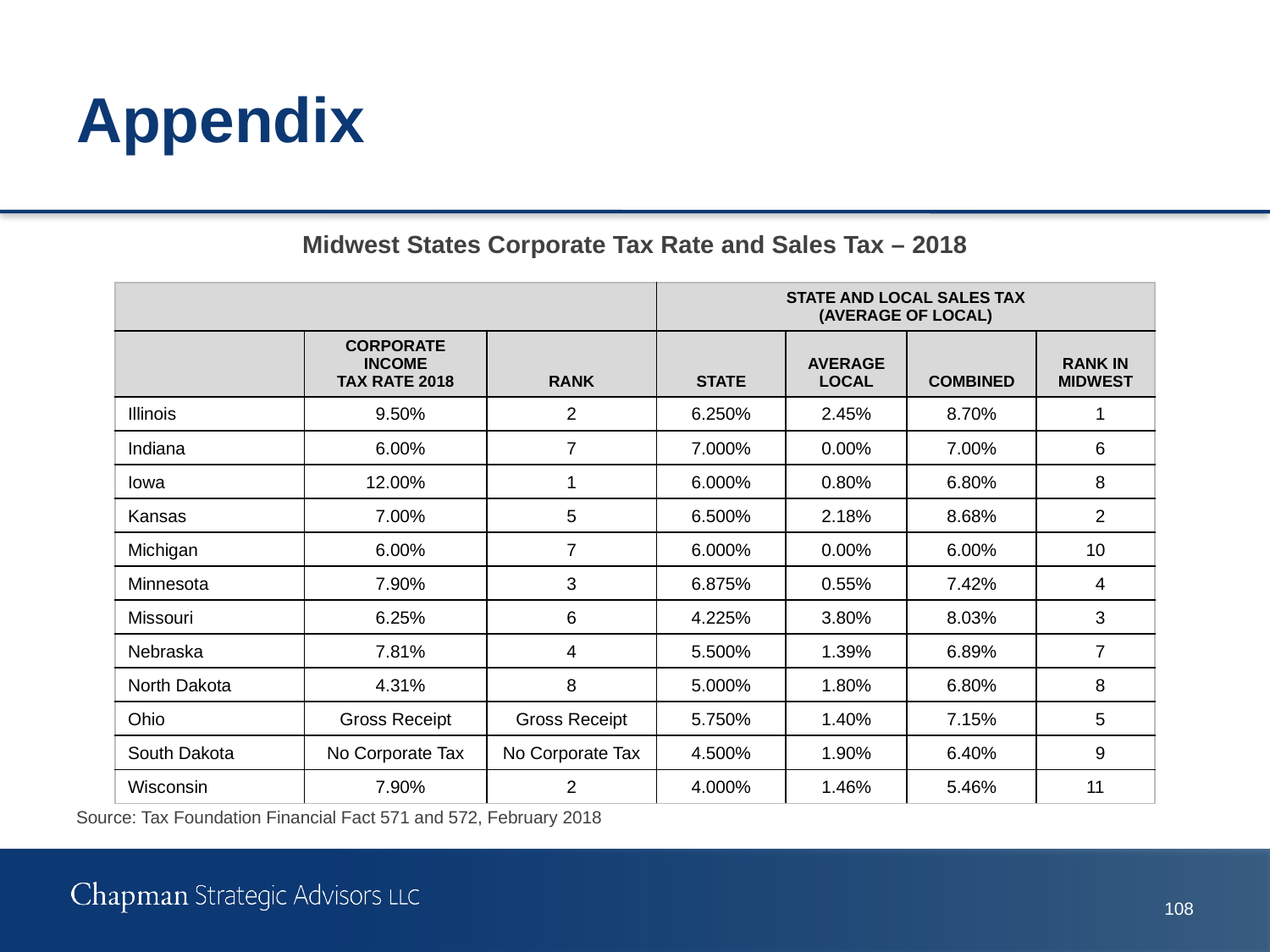

# Appendix
Midwest States Corporate Tax Rate and Sales Tax – 2018

Source: Tax Foundation Financial Fact 571 and 572, February 2018
|  |  |  | State and Local Sales Tax (Average of Local) |  |  |  |
| --- | --- | --- | --- | --- | --- | --- |
|  | Corporate Income Tax Rate 2018 | Rank | State | Average Local | Combined | Rank in Midwest |
| Illinois | 9.50% | 2 | 6.250% | 2.45% | 8.70% | 1 |
| Indiana | 6.00% | 7 | 7.000% | 0.00% | 7.00% | 6 |
| Iowa | 12.00% | 1 | 6.000% | 0.80% | 6.80% | 8 |
| Kansas | 7.00% | 5 | 6.500% | 2.18% | 8.68% | 2 |
| Michigan | 6.00% | 7 | 6.000% | 0.00% | 6.00% | 10 |
| Minnesota | 7.90% | 3 | 6.875% | 0.55% | 7.42% | 4 |
| Missouri | 6.25% | 6 | 4.225% | 3.80% | 8.03% | 3 |
| Nebraska | 7.81% | 4 | 5.500% | 1.39% | 6.89% | 7 |
| North Dakota | 4.31% | 8 | 5.000% | 1.80% | 6.80% | 8 |
| Ohio | Gross Receipt | Gross Receipt | 5.750% | 1.40% | 7.15% | 5 |
| South Dakota | No Corporate Tax | No Corporate Tax | 4.500% | 1.90% | 6.40% | 9 |
| Wisconsin | 7.90% | 2 | 4.000% | 1.46% | 5.46% | 11 |
108